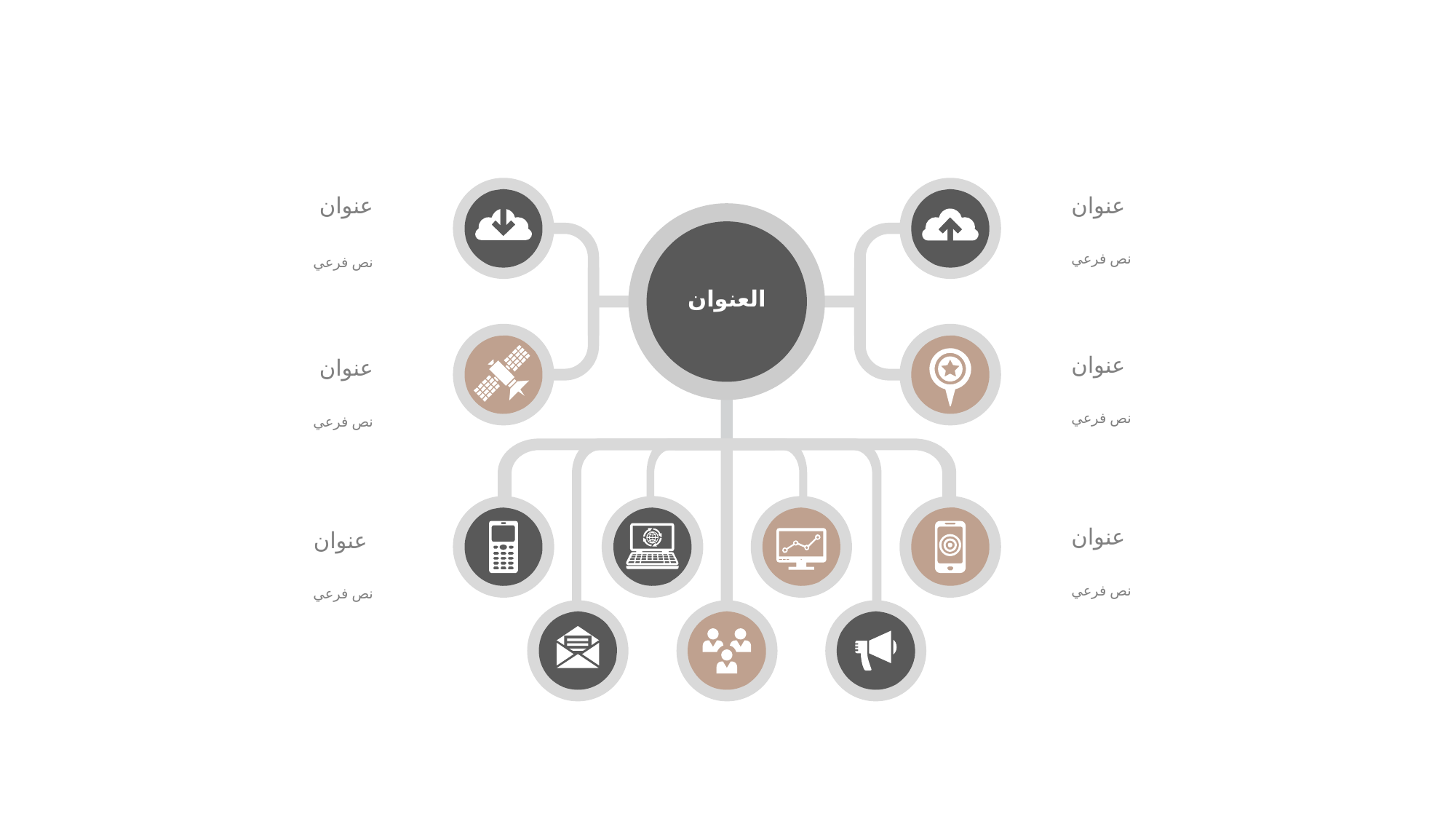

العنوان

عنوان
نص فرعي
عنوان
نص فرعي
عنوان
نص فرعي
عنوان
نص فرعي
عنوان
نص فرعي
عنوان
نص فرعي